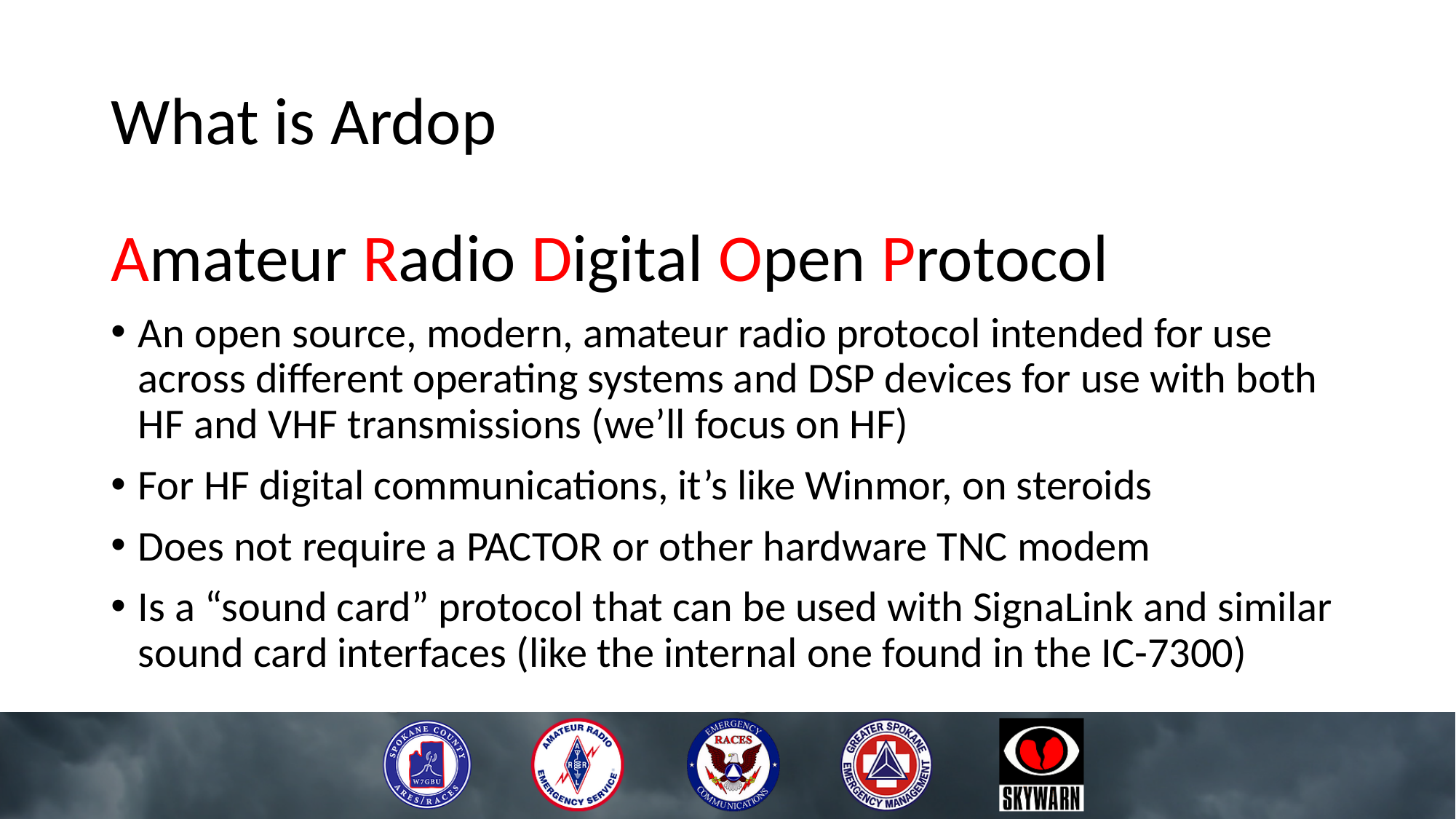

# What is Ardop
Amateur Radio Digital Open Protocol
An open source, modern, amateur radio protocol intended for use across different operating systems and DSP devices for use with both HF and VHF transmissions (we’ll focus on HF)
For HF digital communications, it’s like Winmor, on steroids
Does not require a PACTOR or other hardware TNC modem
Is a “sound card” protocol that can be used with SignaLink and similar sound card interfaces (like the internal one found in the IC-7300)